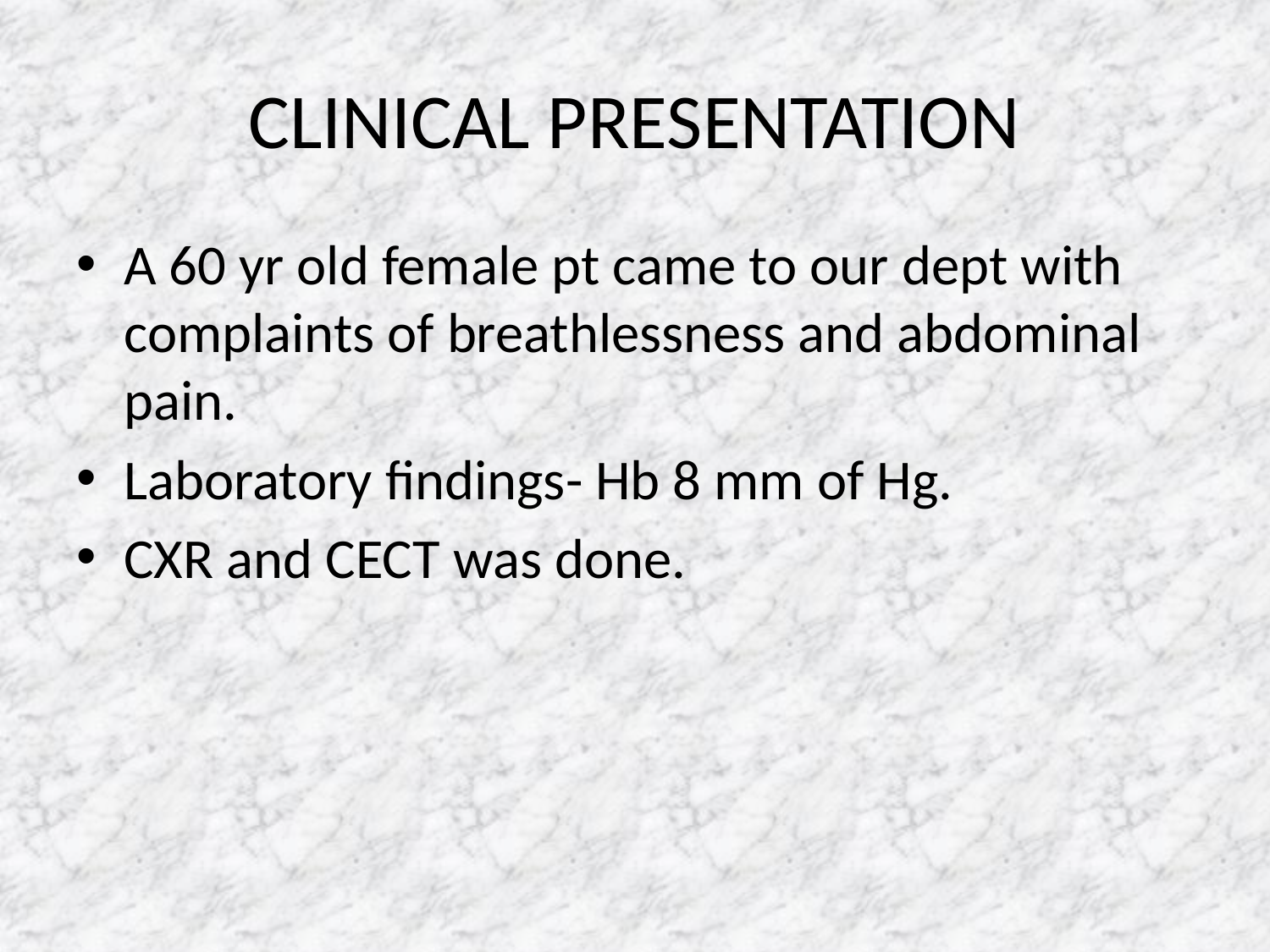

# CLINICAL PRESENTATION
A 60 yr old female pt came to our dept with complaints of breathlessness and abdominal pain.
Laboratory findings- Hb 8 mm of Hg.
CXR and CECT was done.